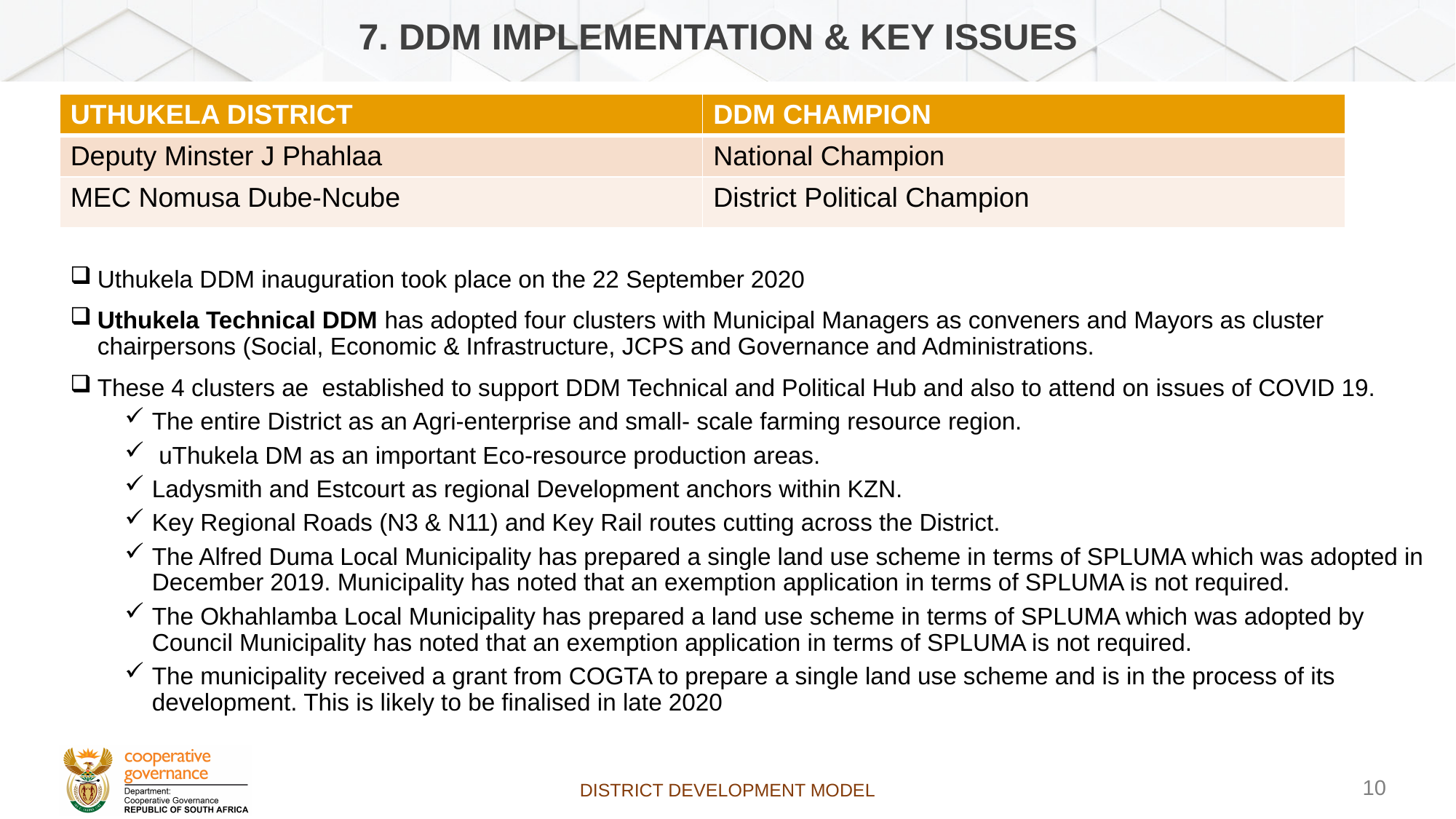

# 7. DDM IMPLEMENTATION & KEY ISSUES
| UTHUKELA DISTRICT | DDM CHAMPION |
| --- | --- |
| Deputy Minster J Phahlaa | National Champion |
| MEC Nomusa Dube-Ncube | District Political Champion |

Uthukela DDM inauguration took place on the 22 September 2020
Uthukela Technical DDM has adopted four clusters with Municipal Managers as conveners and Mayors as cluster chairpersons (Social, Economic & Infrastructure, JCPS and Governance and Administrations.
These 4 clusters ae  established to support DDM Technical and Political Hub and also to attend on issues of COVID 19.
The entire District as an Agri-enterprise and small- scale farming resource region.
 uThukela DM as an important Eco-resource production areas.
Ladysmith and Estcourt as regional Development anchors within KZN.
Key Regional Roads (N3 & N11) and Key Rail routes cutting across the District.
The Alfred Duma Local Municipality has prepared a single land use scheme in terms of SPLUMA which was adopted in December 2019. Municipality has noted that an exemption application in terms of SPLUMA is not required.
The Okhahlamba Local Municipality has prepared a land use scheme in terms of SPLUMA which was adopted by Council Municipality has noted that an exemption application in terms of SPLUMA is not required.
The municipality received a grant from COGTA to prepare a single land use scheme and is in the process of its development. This is likely to be finalised in late 2020